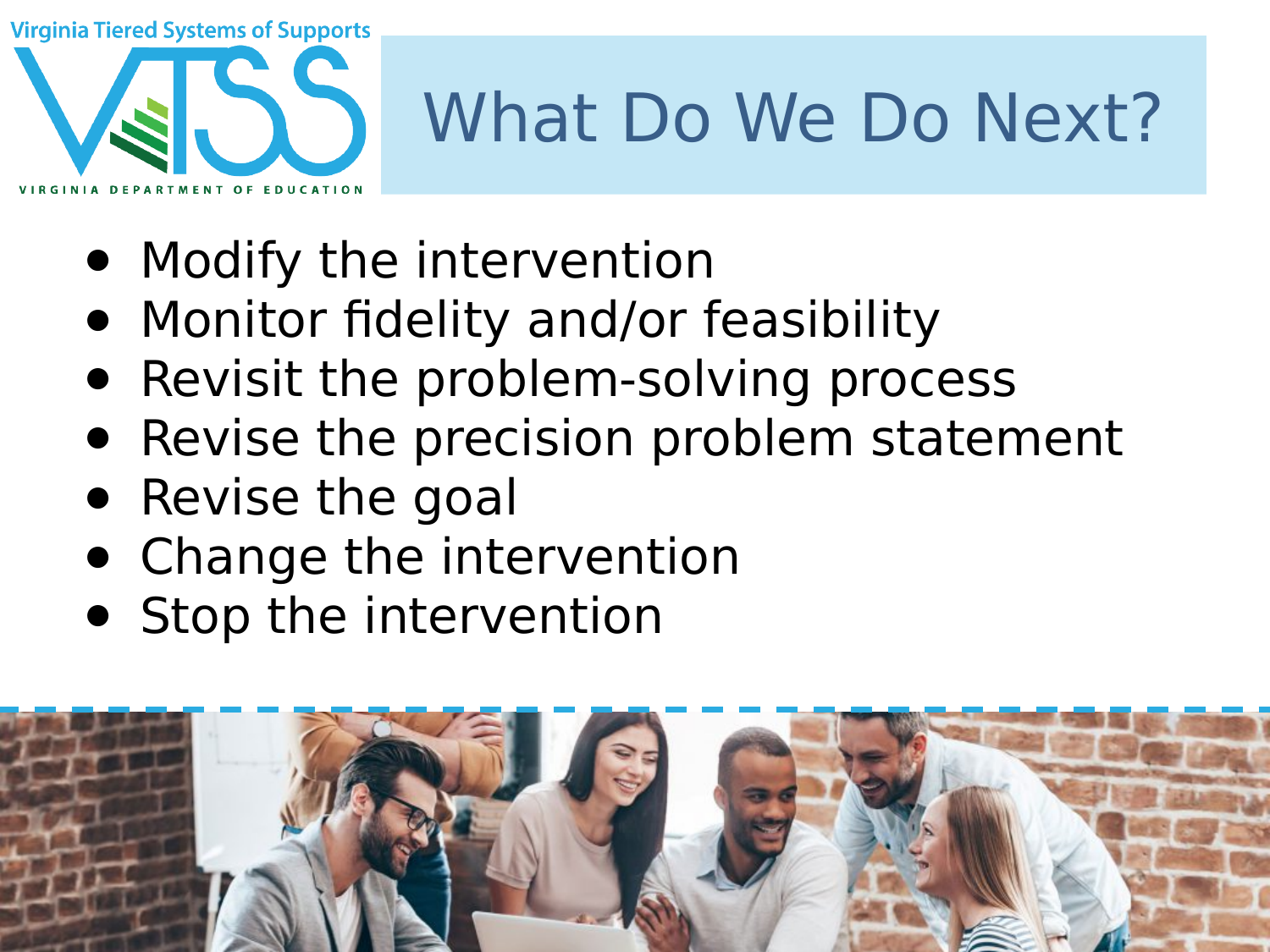

# What Do We Do Next?
Modify the intervention
Monitor fidelity and/or feasibility
Revisit the problem-solving process
Revise the precision problem statement
Revise the goal
Change the intervention
Stop the intervention